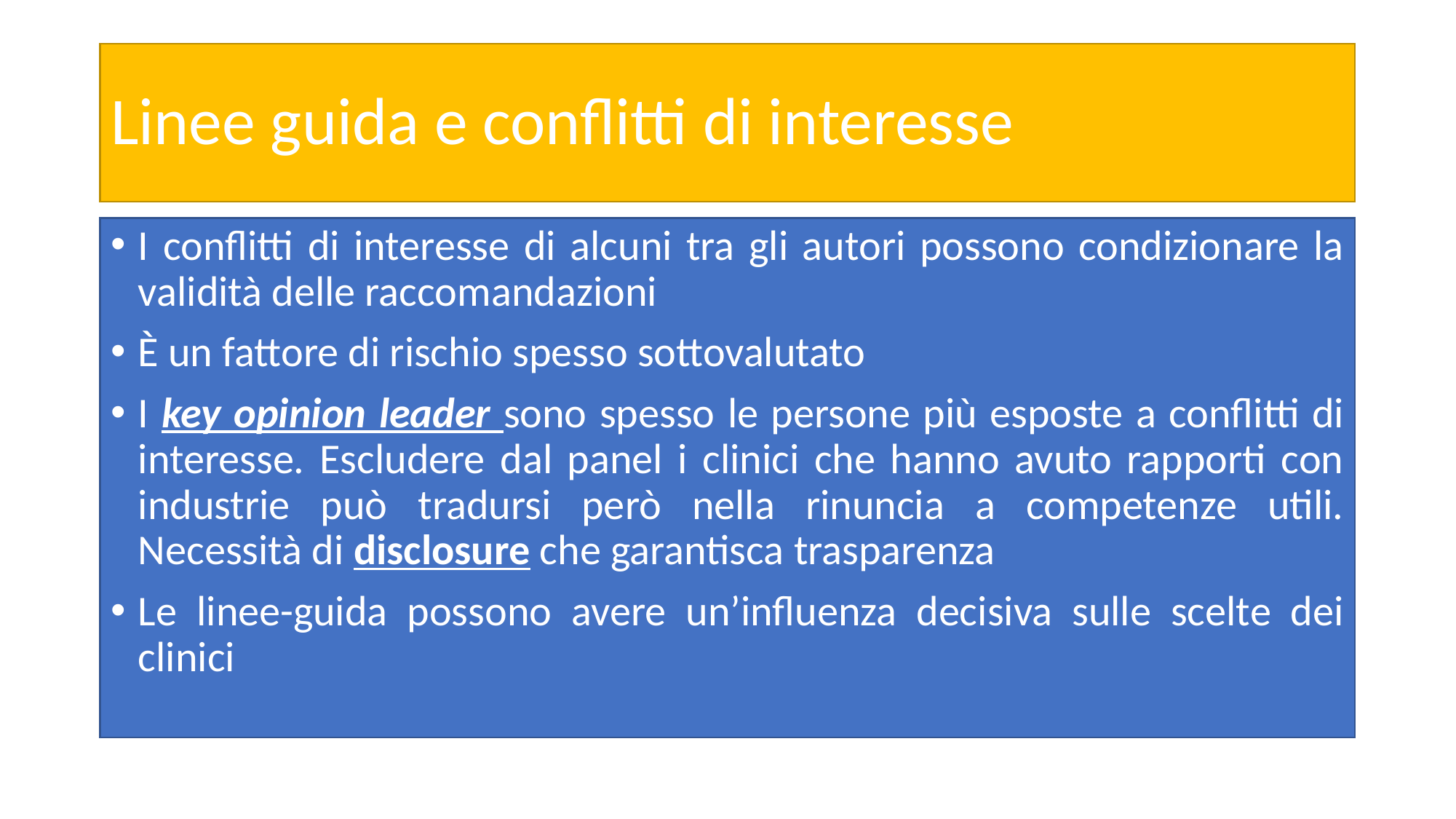

# Linee guida e conflitti di interesse
I conflitti di interesse di alcuni tra gli autori possono condizionare la validità delle raccomandazioni
È un fattore di rischio spesso sottovalutato
I key opinion leader sono spesso le persone più esposte a conflitti di interesse. Escludere dal panel i clinici che hanno avuto rapporti con industrie può tradursi però nella rinuncia a competenze utili. Necessità di disclosure che garantisca trasparenza
Le linee-guida possono avere un’influenza decisiva sulle scelte dei clinici